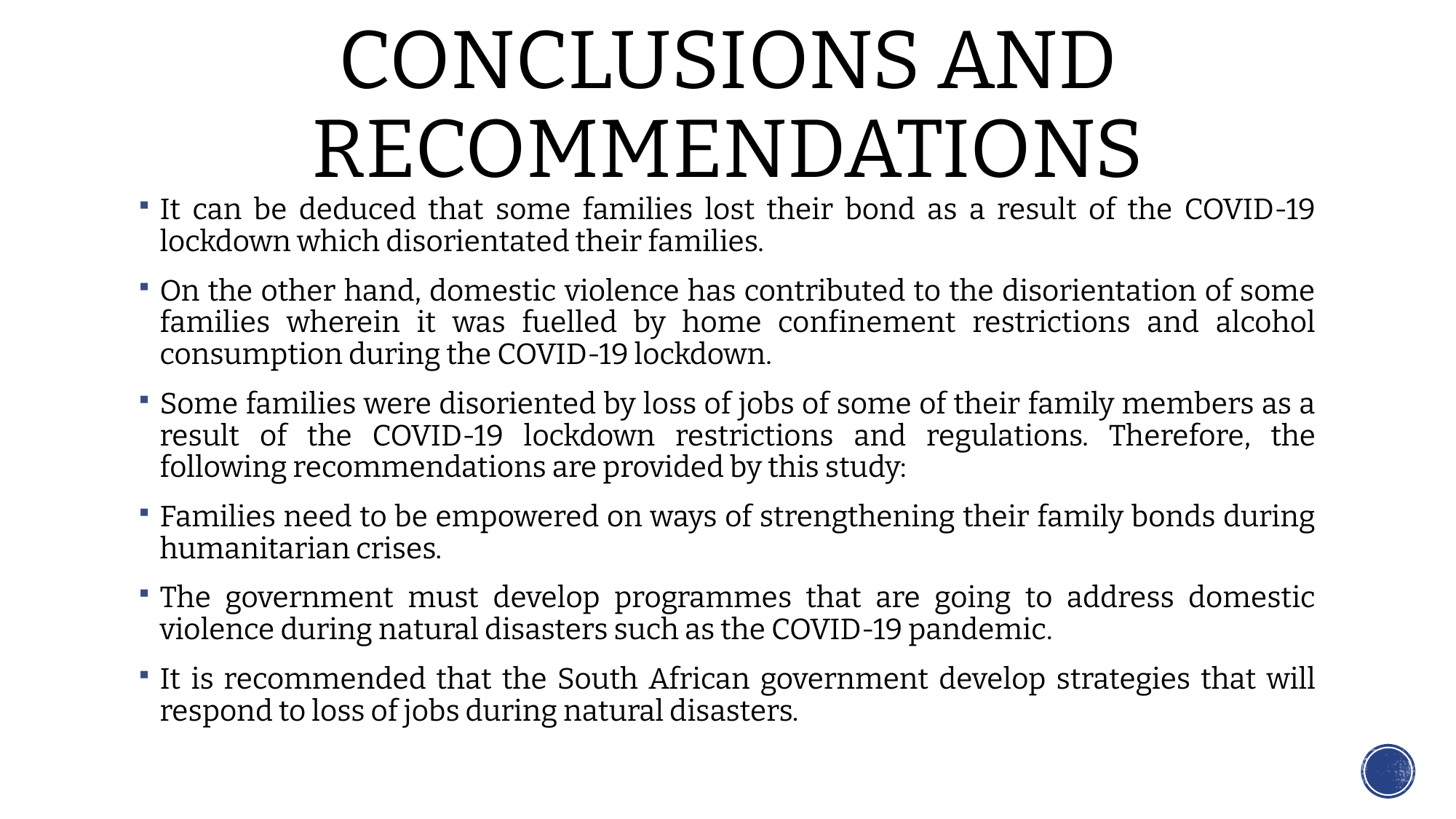

# CONCLUSIONS AND RECOMMENDATIONS
It can be deduced that some families lost their bond as a result of the COVID-19 lockdown which disorientated their families.
On the other hand, domestic violence has contributed to the disorientation of some families wherein it was fuelled by home confinement restrictions and alcohol consumption during the COVID-19 lockdown.
Some families were disoriented by loss of jobs of some of their family members as a result of the COVID-19 lockdown restrictions and regulations. Therefore, the following recommendations are provided by this study:
Families need to be empowered on ways of strengthening their family bonds during humanitarian crises.
The government must develop programmes that are going to address domestic violence during natural disasters such as the COVID-19 pandemic.
It is recommended that the South African government develop strategies that will respond to loss of jobs during natural disasters.